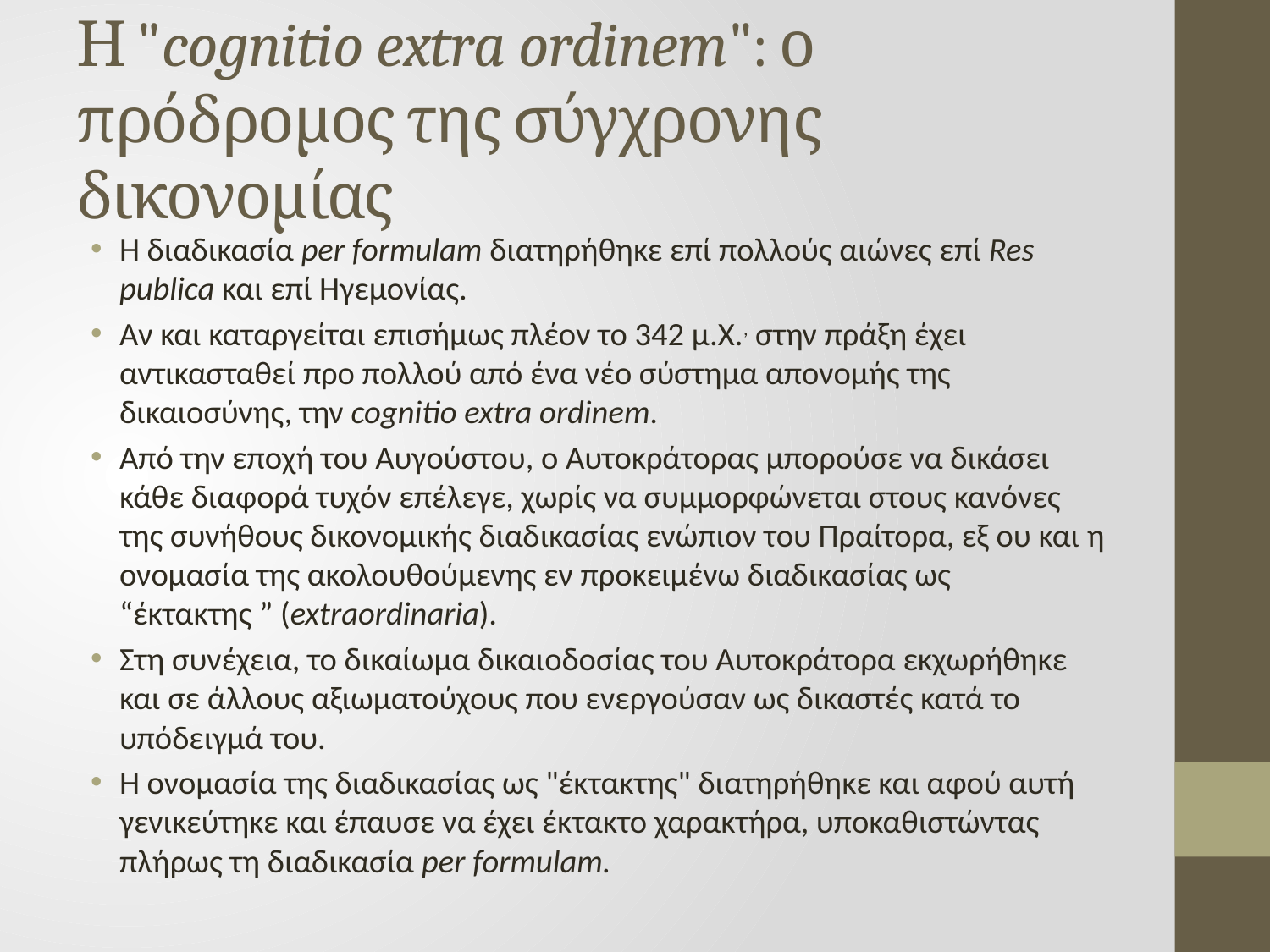

# Η "cognitio extra ordinem": ο πρόδρομος της σύγχρονης δικονομίας
Η διαδικασία per formulam διατηρήθηκε επί πολλούς αιώνες επί Res publica και επί Ηγεμονίας.
Αν και καταργείται επισήμως πλέον το 342 μ.Χ., στην πράξη έχει αντικασταθεί προ πολλού από ένα νέο σύστημα απονομής της δικαιοσύνης, την cognitio extra ordinem.
Από την εποχή του Αυγούστου, ο Αυτοκράτορας μπορούσε να δικάσει κάθε διαφορά τυχόν επέλεγε, χωρίς να συμμορφώνεται στους κανόνες της συνήθους δικονομικής διαδικασίας ενώπιον του Πραίτορα, εξ ου και η ονομασία της ακολουθούμενης εν προκειμένω διαδικασίας ως “έκτακτης ” (extraordinaria).
Στη συνέχεια, το δικαίωμα δικαιοδοσίας του Αυτοκράτορα εκχωρήθηκε και σε άλλους αξιωματούχους που ενεργούσαν ως δικαστές κατά το υπόδειγμά του.
Η ονομασία της διαδικασίας ως "έκτακτης" διατηρήθηκε και αφού αυτή γενικεύτηκε και έπαυσε να έχει έκτακτο χαρακτήρα, υποκαθιστώντας πλήρως τη διαδικασία per formulam.